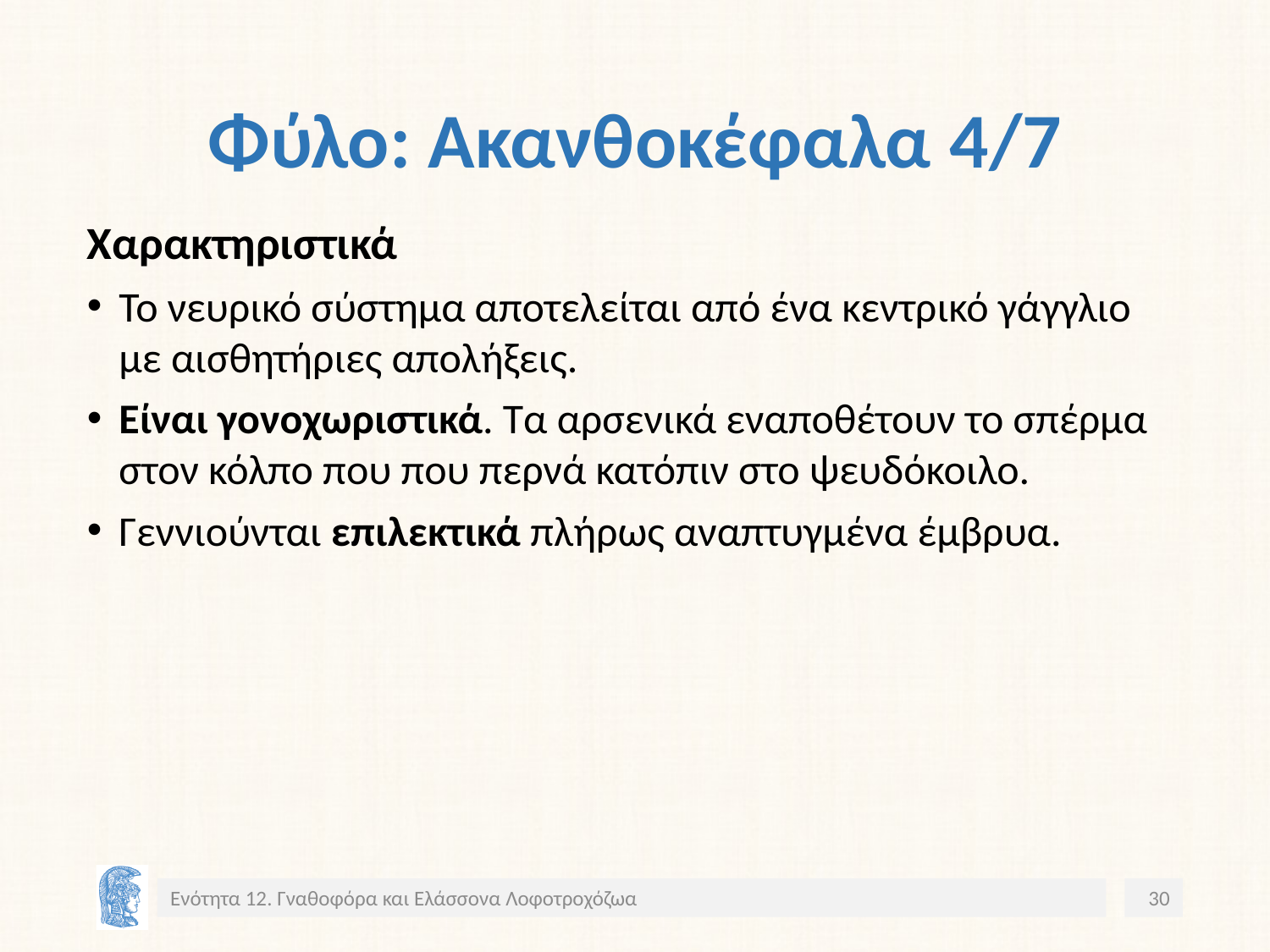

# Φύλο: Ακανθοκέφαλα 4/7
Χαρακτηριστικά
Το νευρικό σύστημα αποτελείται από ένα κεντρικό γάγγλιο με αισθητήριες απολήξεις.
Είναι γονοχωριστικά. Τα αρσενικά εναποθέτουν το σπέρμα στον κόλπο που που περνά κατόπιν στο ψευδόκοιλο.
Γεννιούνται επιλεκτικά πλήρως αναπτυγμένα έμβρυα.

Ενότητα 12. Γναθοφόρα και Ελάσσονα Λοφοτροχόζωα
30